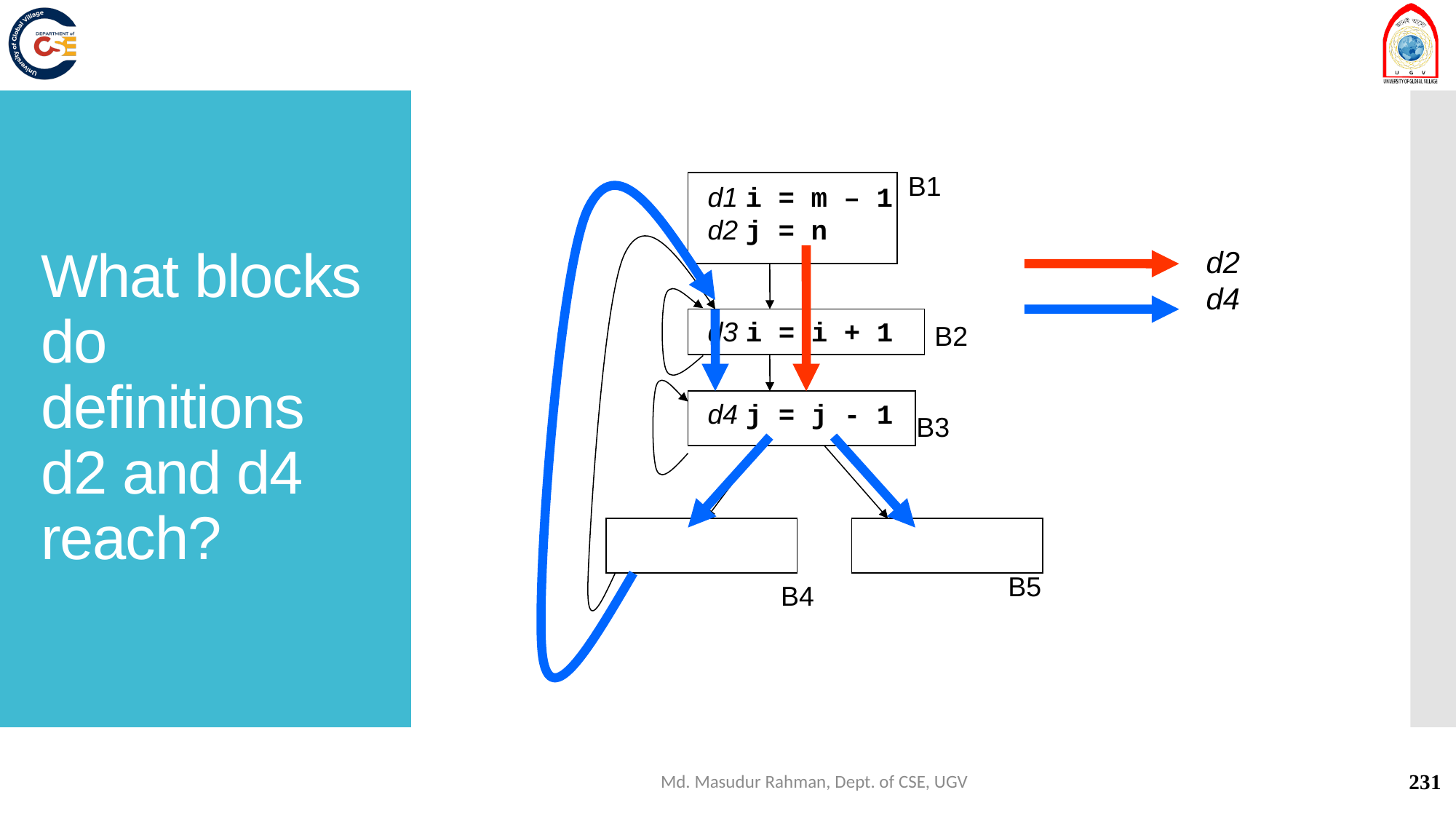

# What blocks do definitions d2 and d4 reach?

B1

d1 i = m – 1
d2 j = n

d2
d4

d3 i = i + 1
B2

d4 j = j - 1
B3

B5
B4
Md. Masudur Rahman, Dept. of CSE, UGV
231